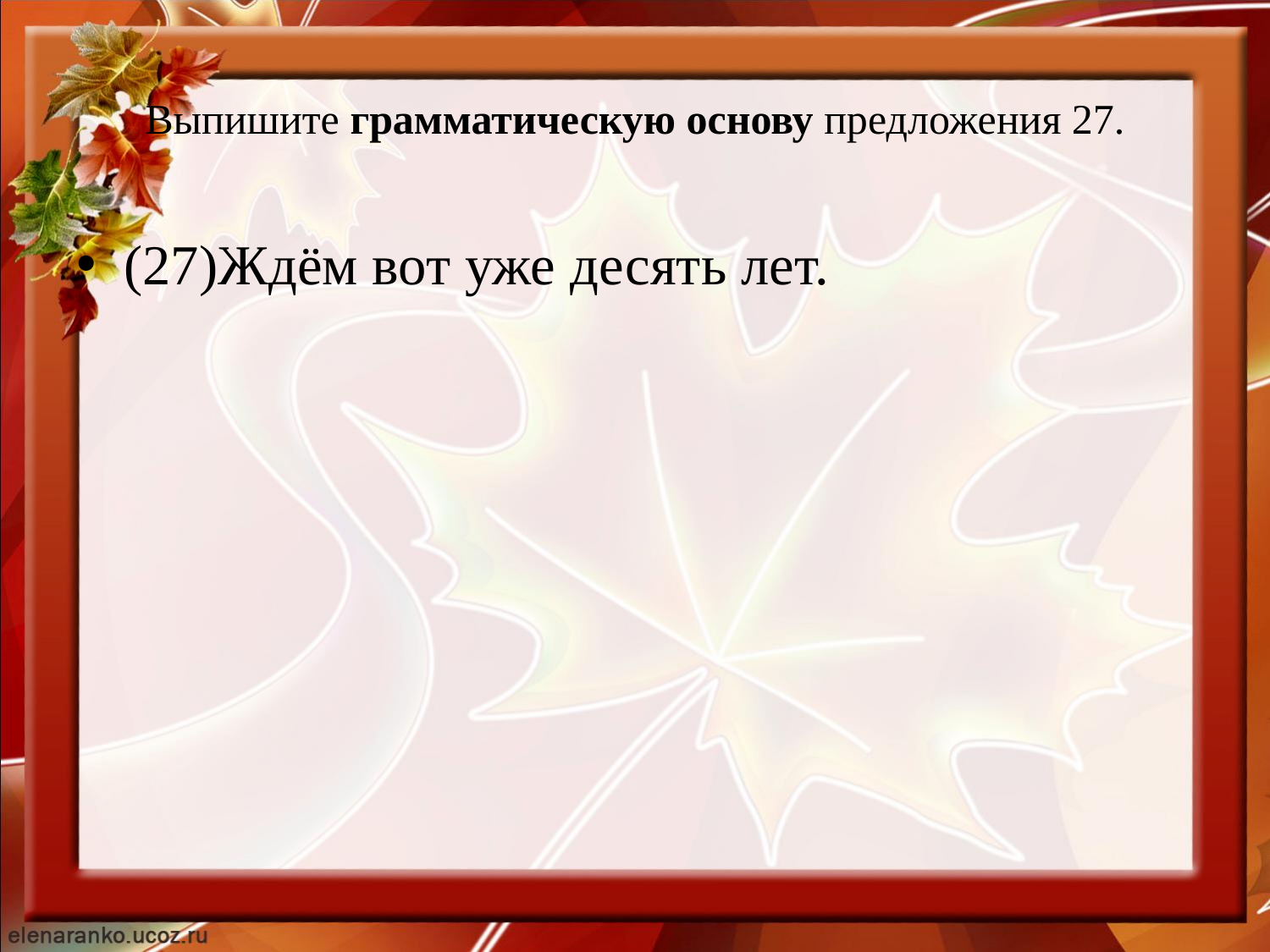

# Выпишите грамматическую основу предложения 27.
(27)Ждём вот уже десять лет.